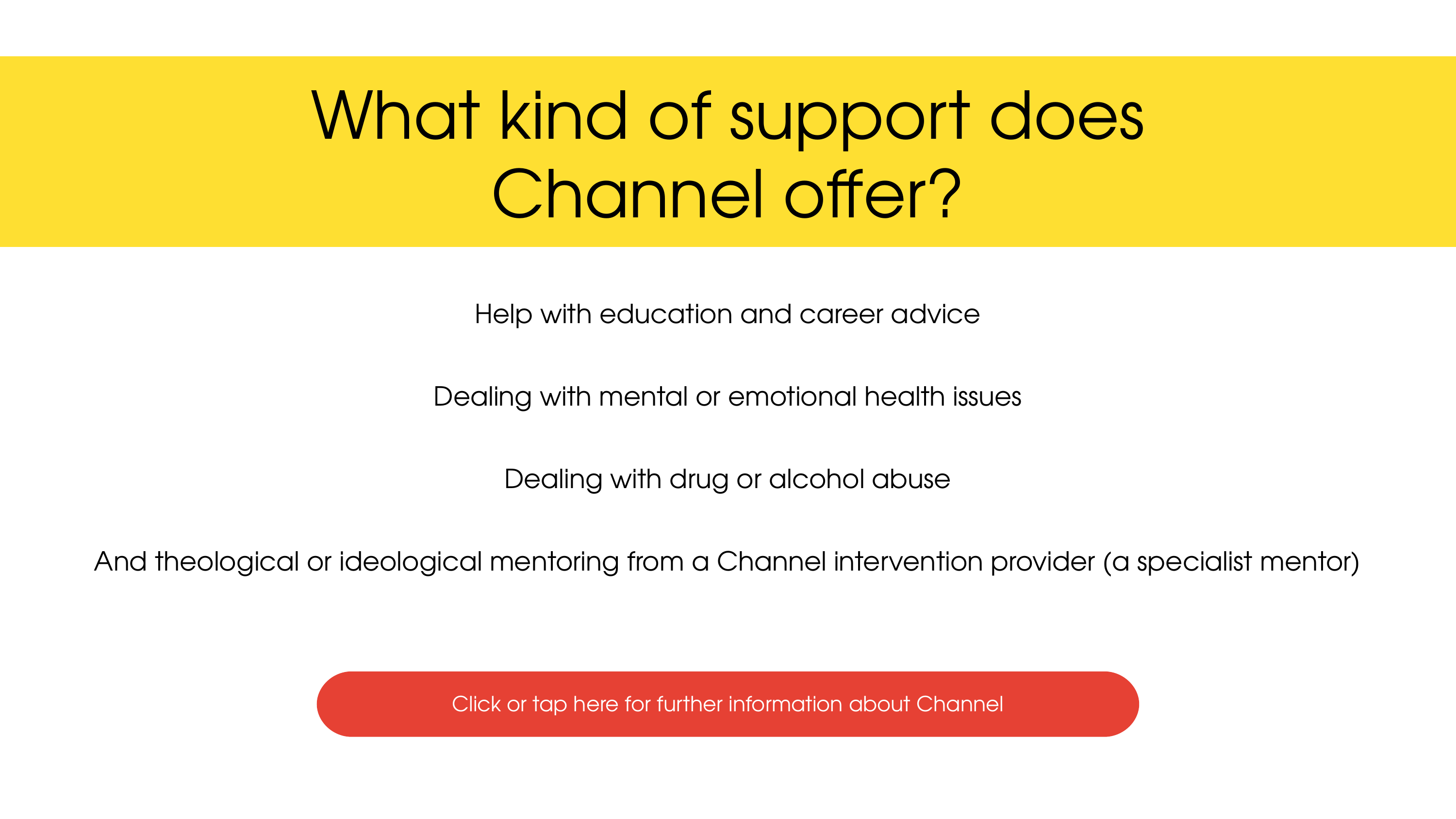

What kind of support does Channel offer?
Help with education and career advice

Dealing with mental or emotional health issues

Dealing with drug or alcohol abuse

And theological or ideological mentoring from a Channel intervention provider (a specialist mentor)

Click or tap here for further information about Channel